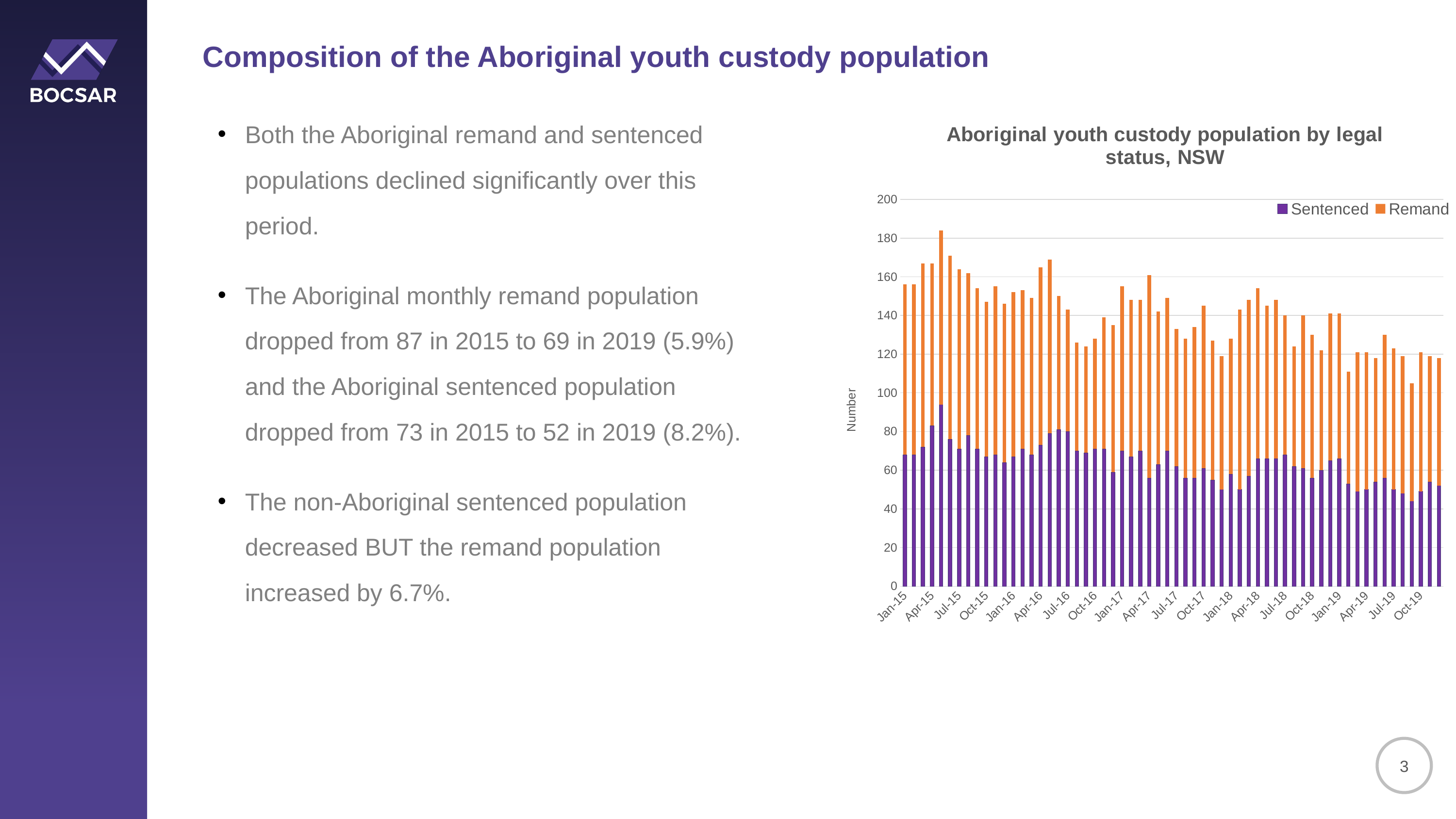

Composition of the Aboriginal youth custody population
Both the Aboriginal remand and sentenced populations declined significantly over this period.
The Aboriginal monthly remand population dropped from 87 in 2015 to 69 in 2019 (5.9%) and the Aboriginal sentenced population dropped from 73 in 2015 to 52 in 2019 (8.2%).
The non-Aboriginal sentenced population decreased BUT the remand population increased by 6.7%.

### Chart: Aboriginal youth custody population by legal status, NSW

| Category | Sentenced | Remand |
|---|---|---|
| 42005 | 68.0 | 88.0 |
| 42036 | 68.0 | 88.0 |
| 42064 | 72.0 | 95.0 |
| 42095 | 83.0 | 84.0 |
| 42125 | 94.0 | 90.0 |
| 42156 | 76.0 | 95.0 |
| 42186 | 71.0 | 93.0 |
| 42217 | 78.0 | 84.0 |
| 42248 | 71.0 | 83.0 |
| 42278 | 67.0 | 80.0 |
| 42309 | 68.0 | 87.0 |
| 42339 | 64.0 | 82.0 |
| 42370 | 67.0 | 85.0 |
| 42401 | 71.0 | 82.0 |
| 42430 | 68.0 | 81.0 |
| 42461 | 73.0 | 92.0 |
| 42491 | 79.0 | 90.0 |
| 42522 | 81.0 | 69.0 |
| 42552 | 80.0 | 63.0 |
| 42583 | 70.0 | 56.0 |
| 42614 | 69.0 | 55.0 |
| 42644 | 71.0 | 57.0 |
| 42675 | 71.0 | 68.0 |
| 42705 | 59.0 | 76.0 |
| 42736 | 70.0 | 85.0 |
| 42767 | 67.0 | 81.0 |
| 42795 | 70.0 | 78.0 |
| 42826 | 56.0 | 105.0 |
| 42856 | 63.0 | 79.0 |
| 42887 | 70.0 | 79.0 |
| 42917 | 62.0 | 71.0 |
| 42948 | 56.0 | 72.0 |
| 42979 | 56.0 | 78.0 |
| 43009 | 61.0 | 84.0 |
| 43040 | 55.0 | 72.0 |
| 43070 | 50.0 | 69.0 |
| 43101 | 58.0 | 70.0 |
| 43132 | 50.0 | 93.0 |
| 43160 | 57.0 | 91.0 |
| 43191 | 66.0 | 88.0 |
| 43221 | 66.0 | 79.0 |
| 43252 | 66.0 | 82.0 |
| 43282 | 68.0 | 72.0 |
| 43313 | 62.0 | 62.0 |
| 43344 | 61.0 | 79.0 |
| 43374 | 56.0 | 74.0 |
| 43405 | 60.0 | 62.0 |
| 43435 | 65.0 | 76.0 |
| 43466 | 66.0 | 75.0 |
| 43497 | 53.0 | 58.0 |
| 43525 | 49.0 | 72.0 |
| 43556 | 50.0 | 71.0 |
| 43586 | 54.0 | 64.0 |
| 43617 | 56.0 | 74.0 |
| 43647 | 50.0 | 73.0 |
| 43678 | 48.0 | 71.0 |
| 43709 | 44.0 | 61.0 |
| 43739 | 49.0 | 72.0 |
| 43770 | 54.0 | 65.0 |
| 43800 | 52.0 | 66.0 |